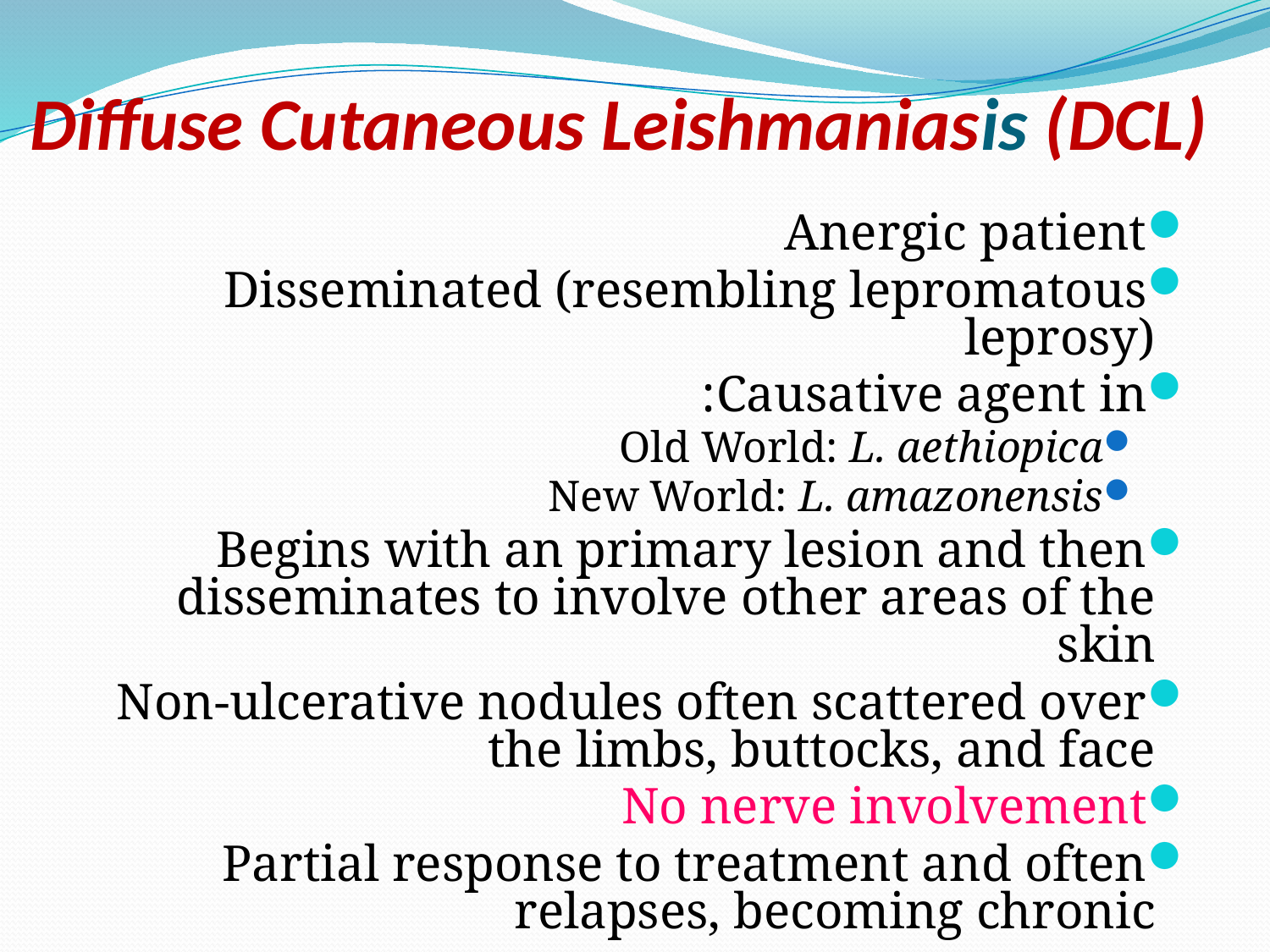

# Diffuse Cutaneous Leishmaniasis (DCL)
Anergic patient
Disseminated (resembling lepromatous leprosy)
Causative agent in:
Old World: L. aethiopica
New World: L. amazonensis
Begins with an primary lesion and then disseminates to involve other areas of the skin
Non-ulcerative nodules often scattered over the limbs, buttocks, and face
No nerve involvement
Partial response to treatment and often relapses, becoming chronic